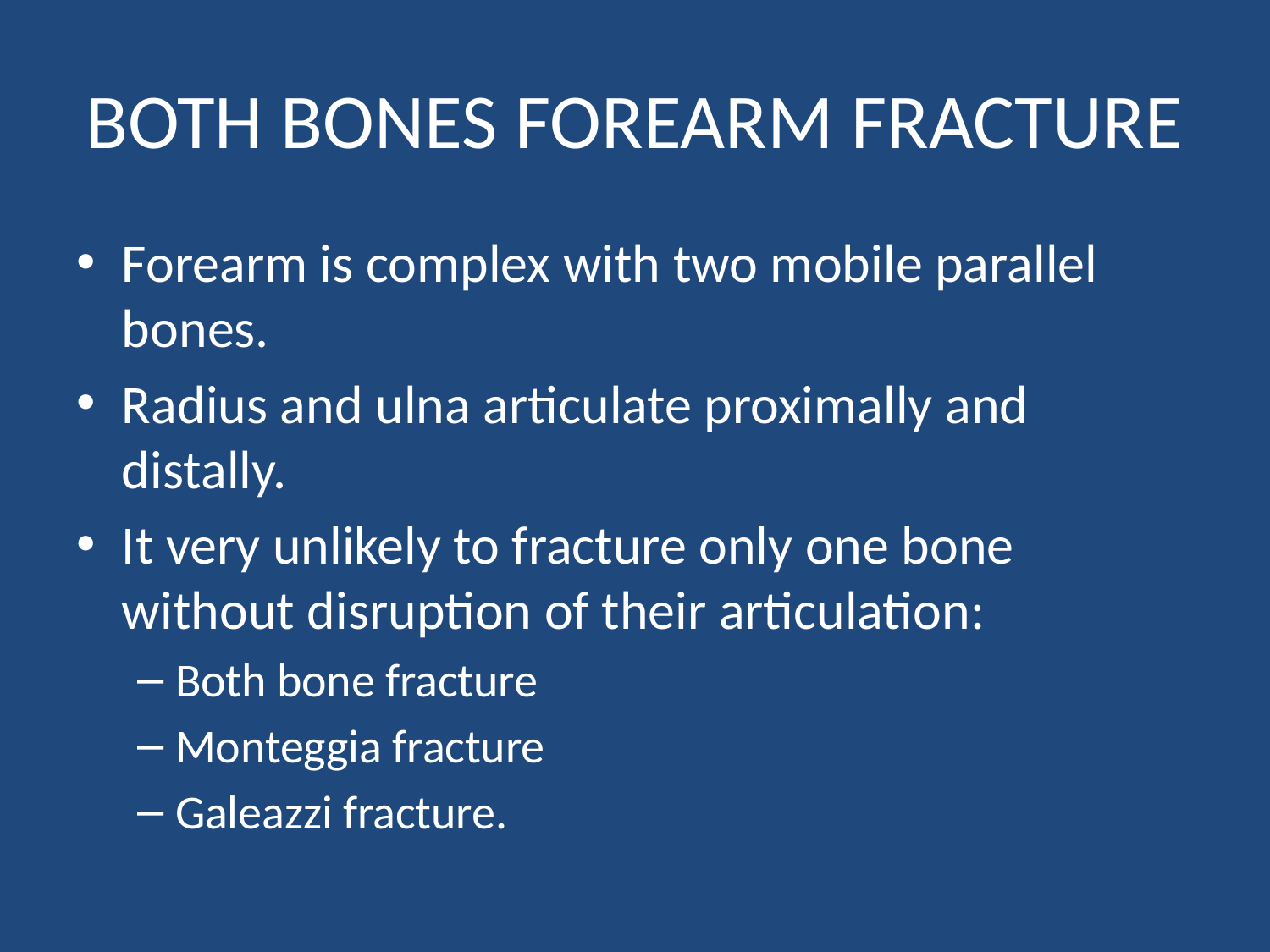

# BOTH BONES FOREARM FRACTURE
Forearm is complex with two mobile parallel bones.
Radius and ulna articulate proximally and distally.
It very unlikely to fracture only one bone without disruption of their articulation:
Both bone fracture
Monteggia fracture
Galeazzi fracture.